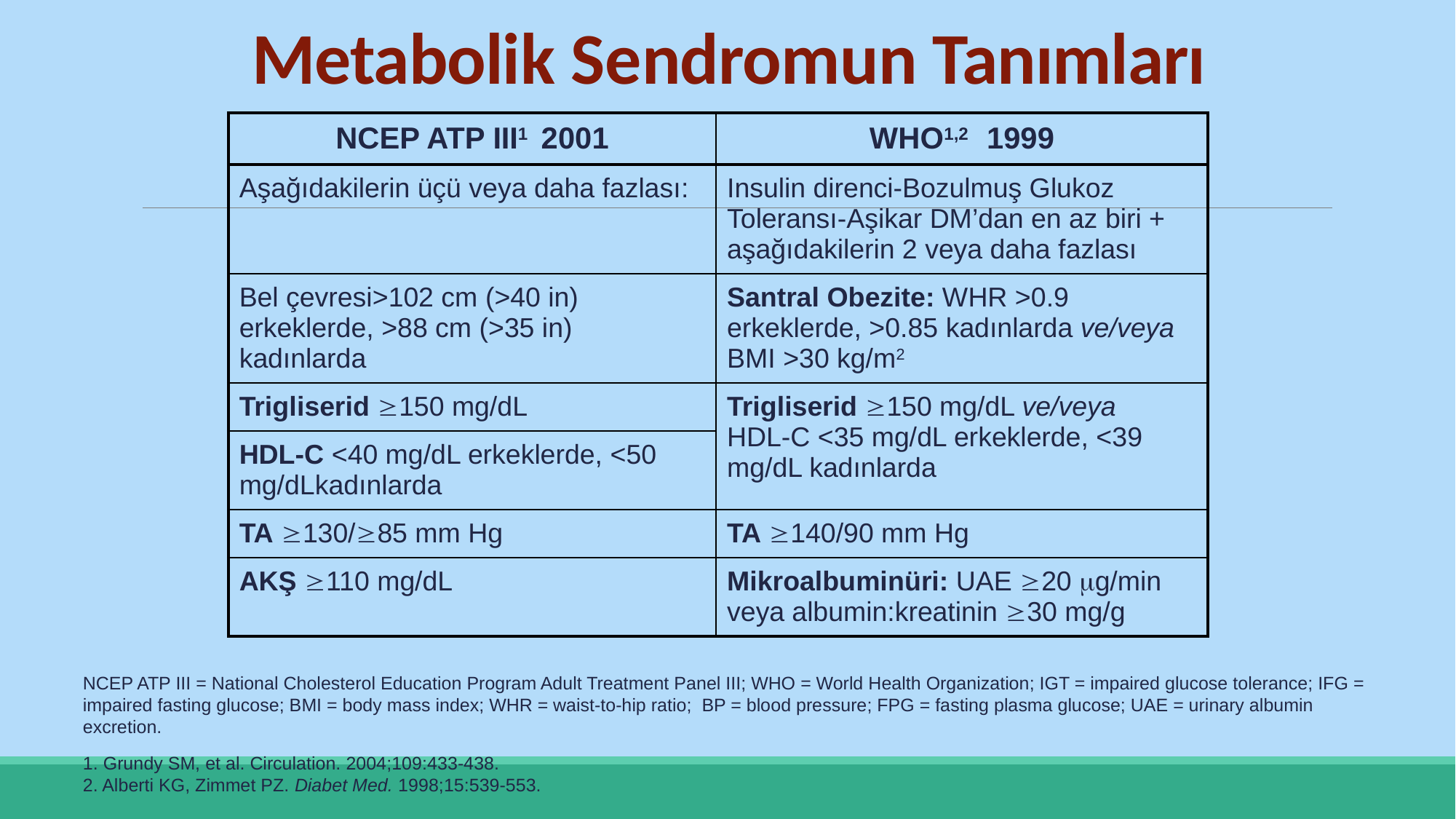

# Metabolik Sendromun Tanımları
| NCEP ATP III1 2001 | WHO1,2 1999 |
| --- | --- |
| Aşağıdakilerin üçü veya daha fazlası: | Insulin direnci-Bozulmuş Glukoz Toleransı-Aşikar DM’dan en az biri + aşağıdakilerin 2 veya daha fazlası |
| Bel çevresi>102 cm (>40 in) erkeklerde, >88 cm (>35 in) kadınlarda | Santral Obezite: WHR >0.9 erkeklerde, >0.85 kadınlarda ve/veya BMI >30 kg/m2 |
| Trigliserid ≥150 mg/dL | Trigliserid ≥150 mg/dL ve/veya HDL-C <35 mg/dL erkeklerde, <39 mg/dL kadınlarda |
| HDL-C <40 mg/dL erkeklerde, <50 mg/dLkadınlarda |  |
| TA ≥130/≥85 mm Hg | TA ≥140/90 mm Hg |
| AKŞ ≥110 mg/dL | Mikroalbuminüri: UAE ≥20 μg/min veya albumin:kreatinin ≥30 mg/g |
NCEP ATP III = National Cholesterol Education Program Adult Treatment Panel III; WHO = World Health Organization; IGT = impaired glucose tolerance; IFG = impaired fasting glucose; BMI = body mass index; WHR = waist-to-hip ratio;  BP = blood pressure; FPG = fasting plasma glucose; UAE = urinary albumin excretion.

1. Grundy SM, et al. Circulation. 2004;109:433-438.
2. Alberti KG, Zimmet PZ. Diabet Med. 1998;15:539-553.